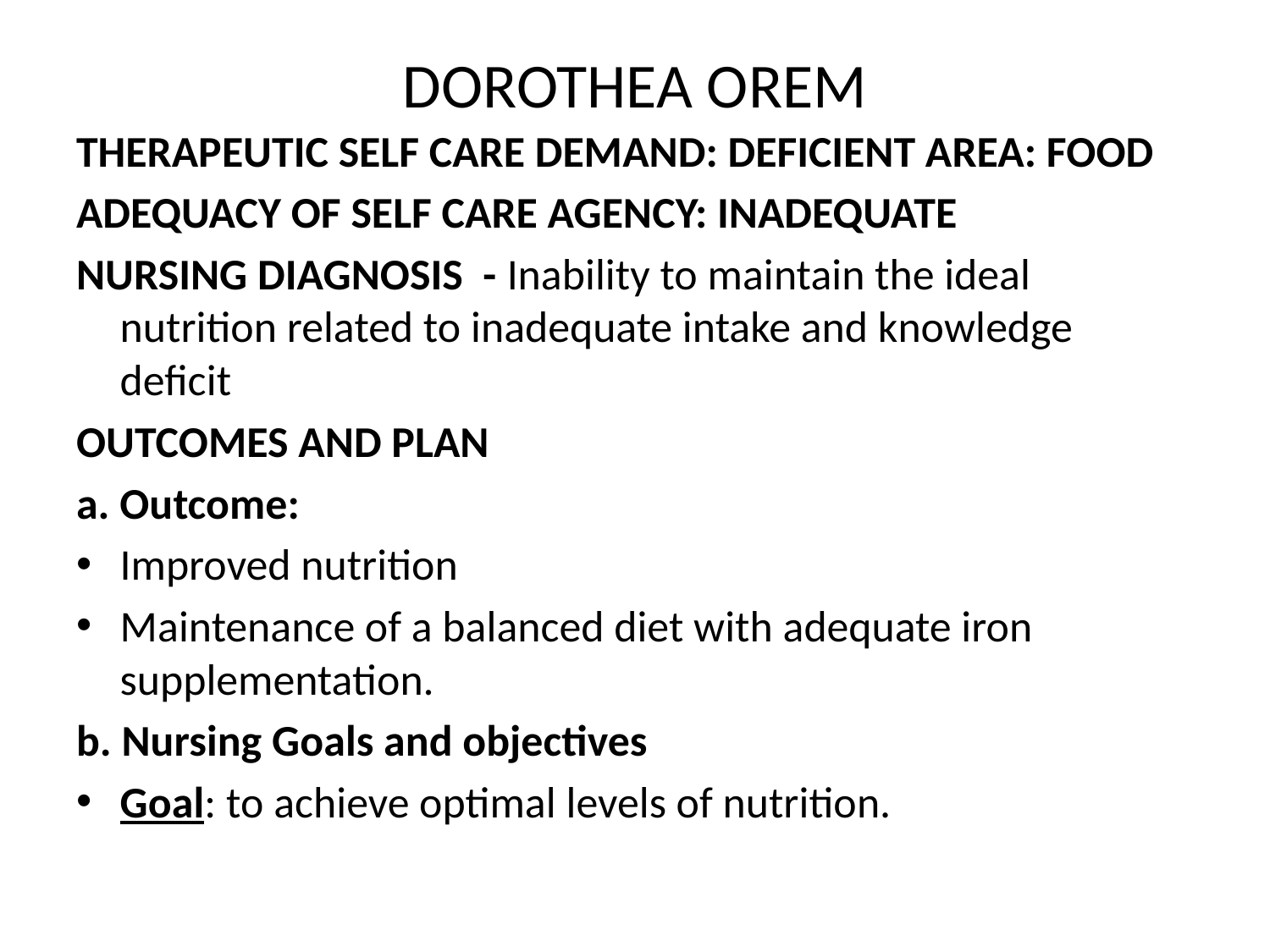

# DOROTHEA OREM
THERAPEUTIC SELF CARE DEMAND: DEFICIENT AREA: FOOD
ADEQUACY OF SELF CARE AGENCY: INADEQUATE
NURSING DIAGNOSIS  - Inability to maintain the ideal nutrition related to inadequate intake and knowledge deficit
OUTCOMES AND PLAN
a. Outcome:
Improved nutrition
Maintenance of a balanced diet with adequate iron supplementation.
b. Nursing Goals and objectives
Goal: to achieve optimal levels of nutrition.